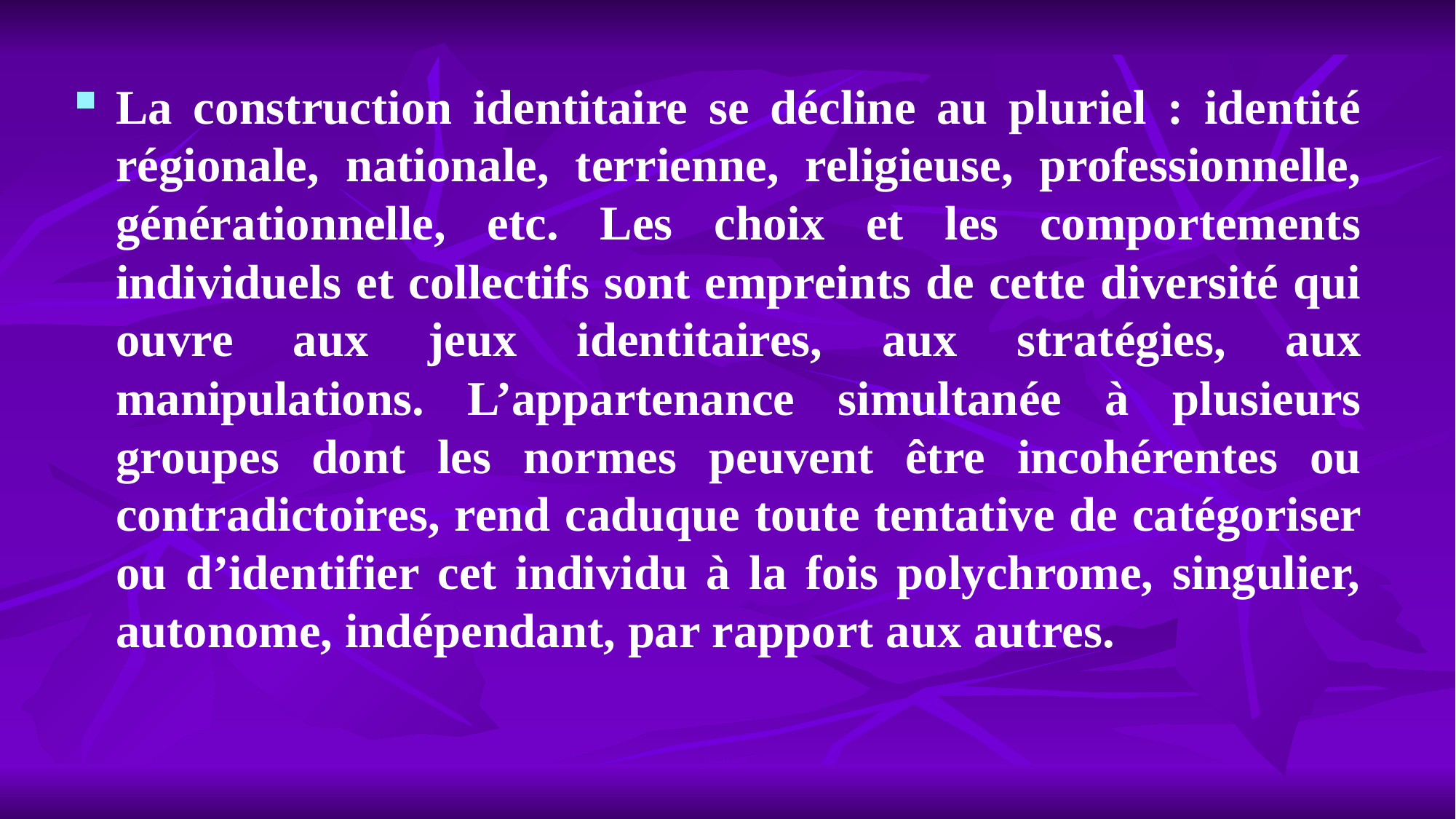

La construction identitaire se décline au pluriel : identité régionale, nationale, terrienne, religieuse, professionnelle, générationnelle, etc. Les choix et les comportements individuels et collectifs sont empreints de cette diversité qui ouvre aux jeux identitaires, aux stratégies, aux manipulations. L’appartenance simultanée à plusieurs groupes dont les normes peuvent être incohérentes ou contradictoires, rend caduque toute tentative de catégoriser ou d’identifier cet individu à la fois polychrome, singulier, autonome, indépendant, par rapport aux autres.